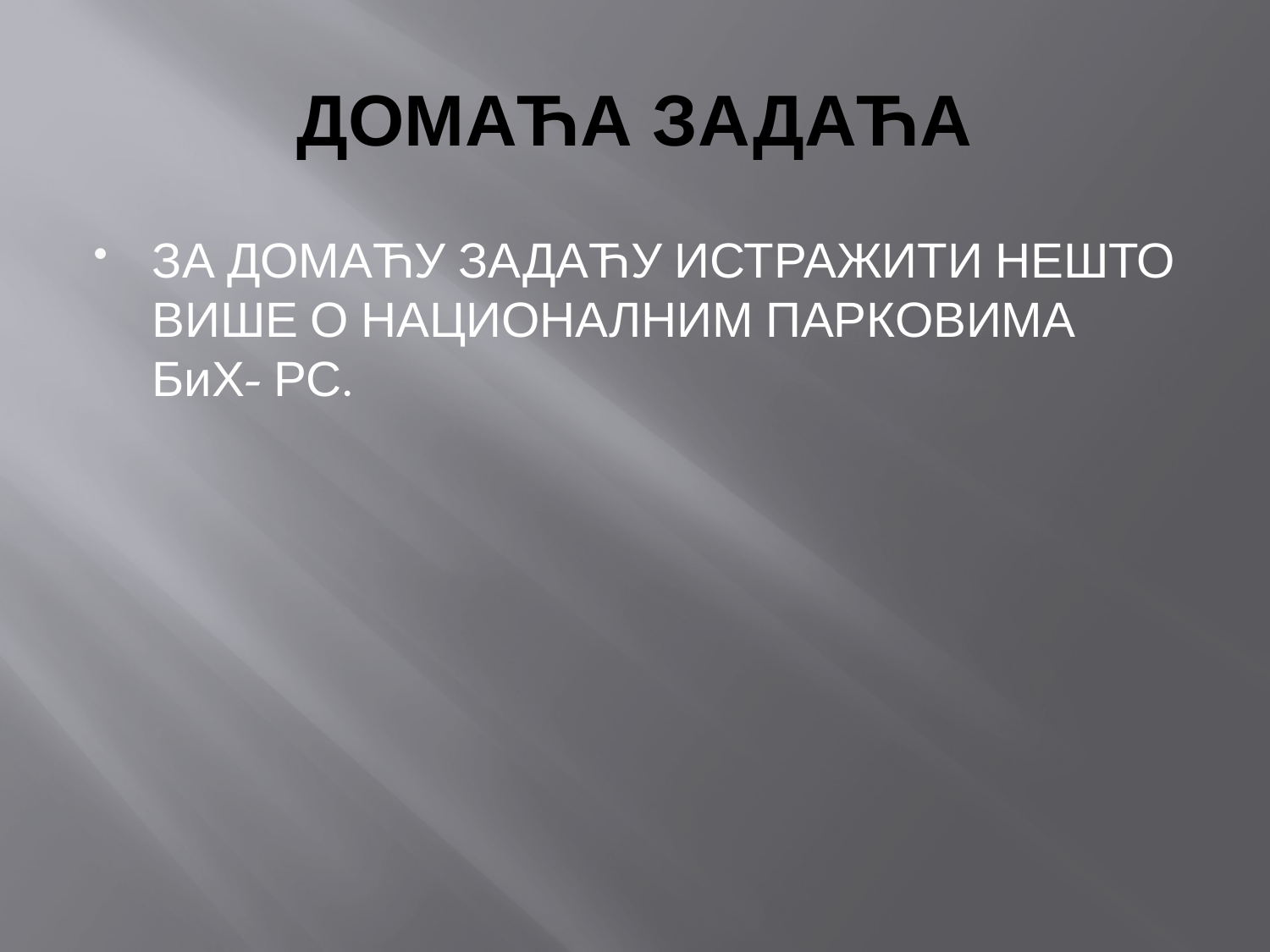

# ДОМАЋА ЗАДАЋА
ЗА ДОМАЋУ ЗАДАЋУ ИСТРАЖИТИ НЕШТО ВИШЕ О НАЦИОНАЛНИМ ПАРКОВИМА БиХ- РС.